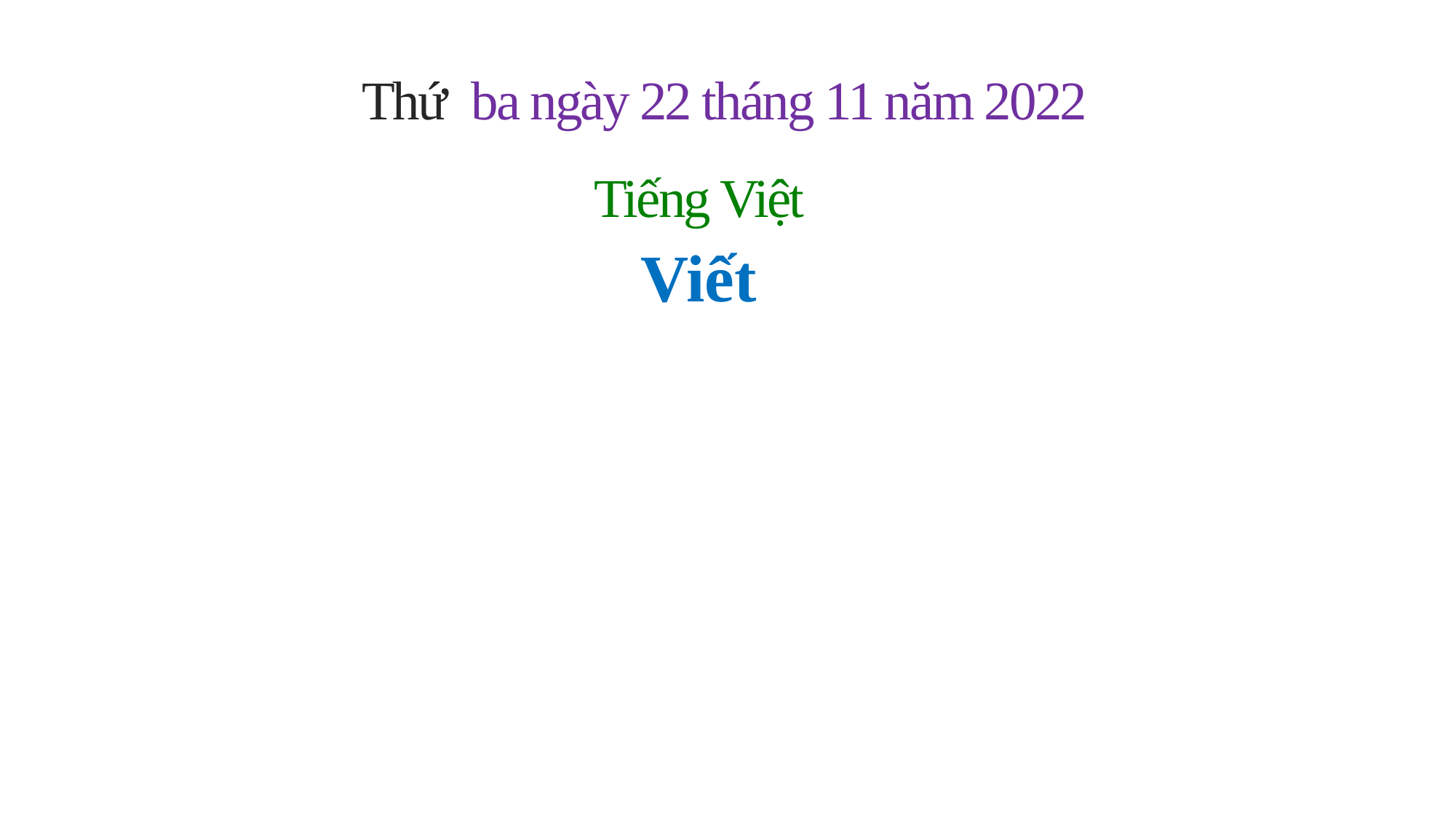

Thứ  ba ngày 22 tháng 11 năm 2022
                     Tiếng Việt
Viết